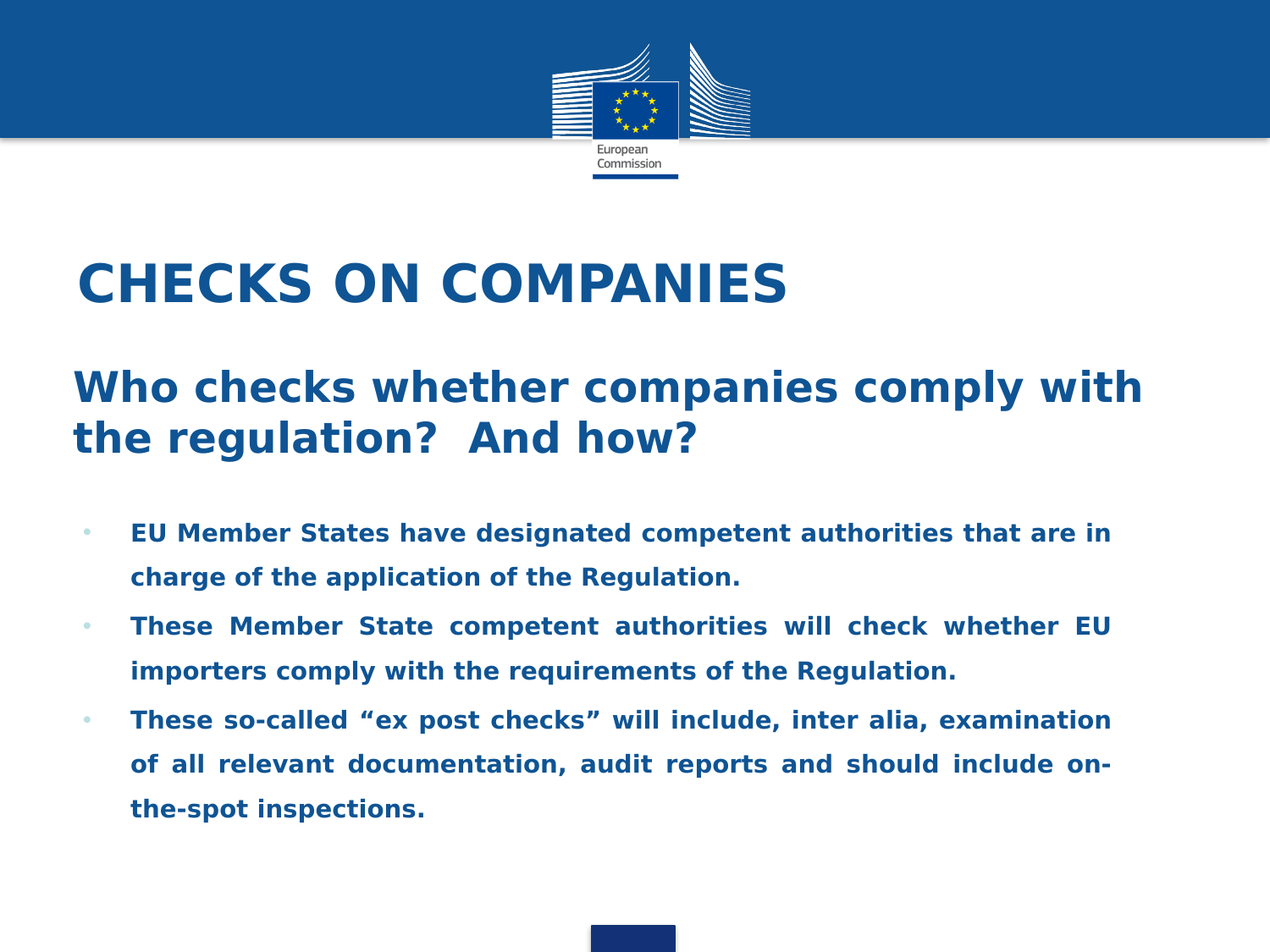

# Checks on companies
Who checks whether companies comply with the regulation?  And how?
EU Member States have designated competent authorities that are in charge of the application of the Regulation.
These Member State competent authorities will check whether EU importers comply with the requirements of the Regulation.
These so-called “ex post checks” will include, inter alia, examination of all relevant documentation, audit reports and should include on-the-spot inspections.